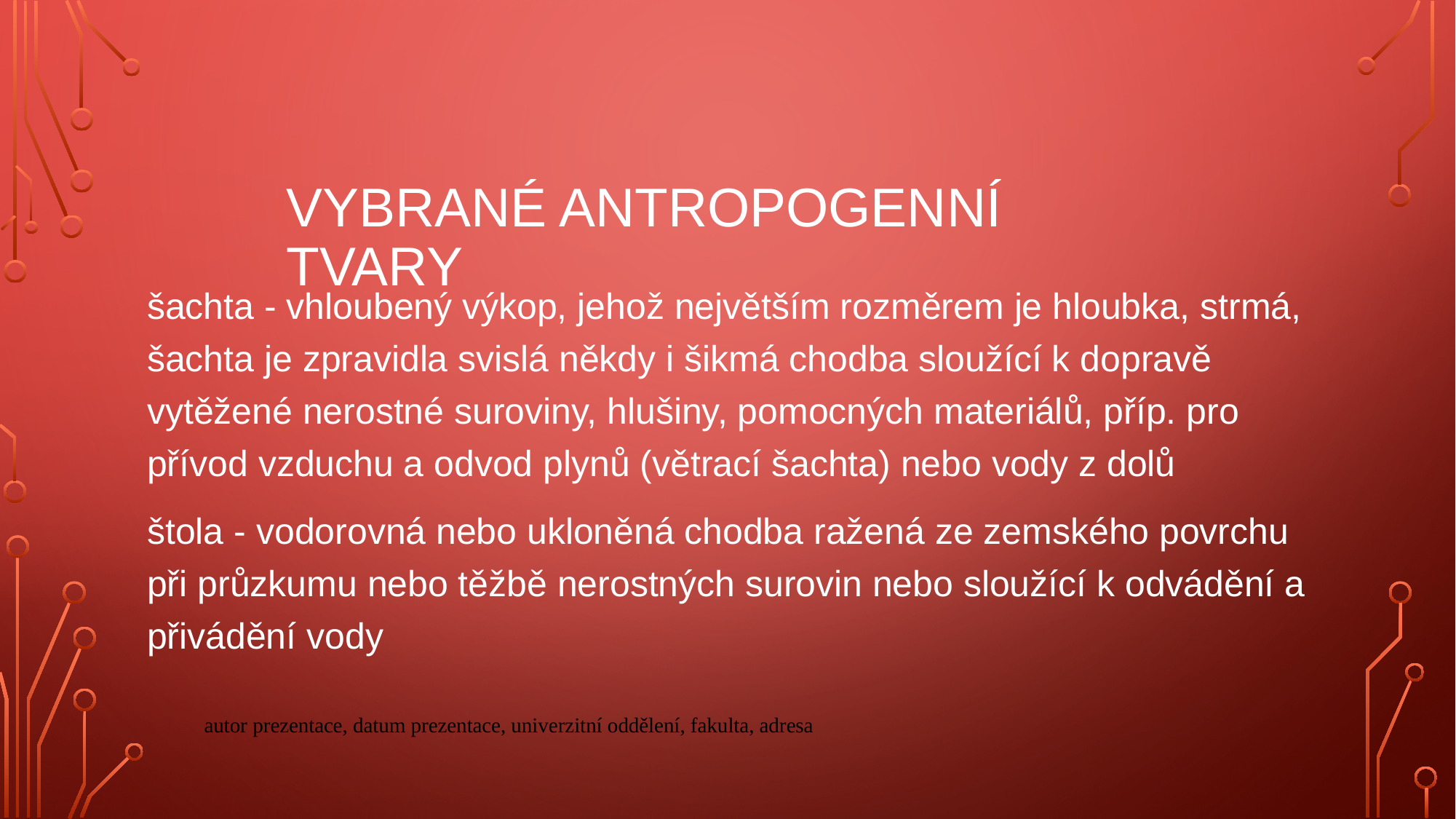

# Vybrané antropogenní tvary
šachta - vhloubený výkop, jehož největším rozměrem je hloubka, strmá, šachta je zpravidla svislá někdy i šikmá chodba sloužící k dopravě vytěžené nerostné suroviny, hlušiny, pomocných materiálů, příp. pro přívod vzduchu a odvod plynů (větrací šachta) nebo vody z dolů
štola - vodorovná nebo ukloněná chodba ražená ze zemského povrchu při průzkumu nebo těžbě nerostných surovin nebo sloužící k odvádění a přivádění vody
autor prezentace, datum prezentace, univerzitní oddělení, fakulta, adresa